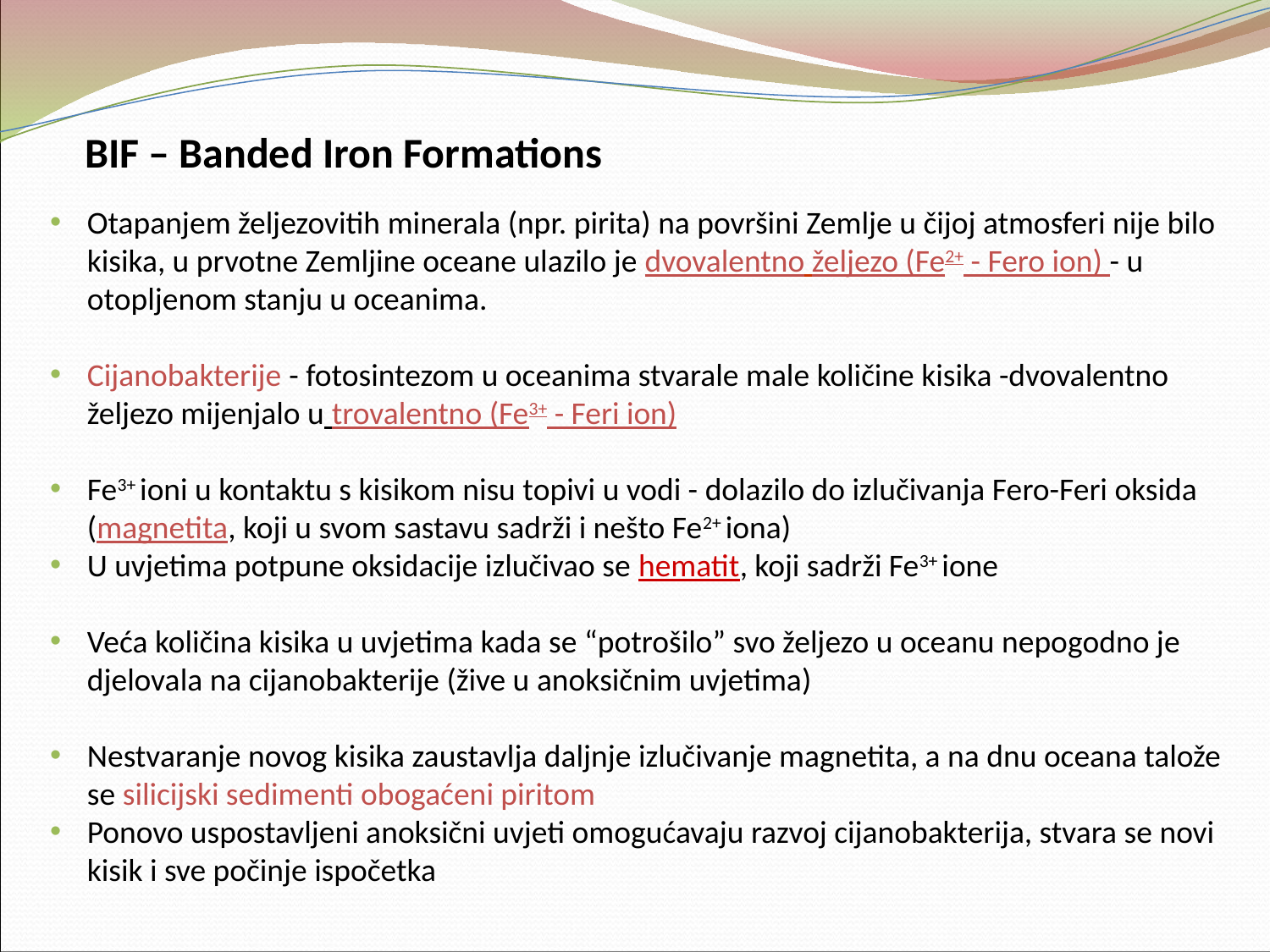

# BIF – Banded Iron Formations
Otapanjem željezovitih minerala (npr. pirita) na površini Zemlje u čijoj atmosferi nije bilo kisika, u prvotne Zemljine oceane ulazilo je dvovalentno željezo (Fe2+ - Fero ion) - u otopljenom stanju u oceanima.

Cijanobakterije - fotosintezom u oceanima stvarale male količine kisika -dvovalentno željezo mijenjalo u trovalentno (Fe3+ - Feri ion)

Fe3+ ioni u kontaktu s kisikom nisu topivi u vodi - dolazilo do izlučivanja Fero-Feri oksida (magnetita, koji u svom sastavu sadrži i nešto Fe2+ iona)
U uvjetima potpune oksidacije izlučivao se hematit, koji sadrži Fe3+ ione

Veća količina kisika u uvjetima kada se “potrošilo” svo željezo u oceanu nepogodno je djelovala na cijanobakterije (žive u anoksičnim uvjetima)

Nestvaranje novog kisika zaustavlja daljnje izlučivanje magnetita, a na dnu oceana talože se silicijski sedimenti obogaćeni piritom
Ponovo uspostavljeni anoksični uvjeti omogućavaju razvoj cijanobakterija, stvara se novi kisik i sve počinje ispočetka